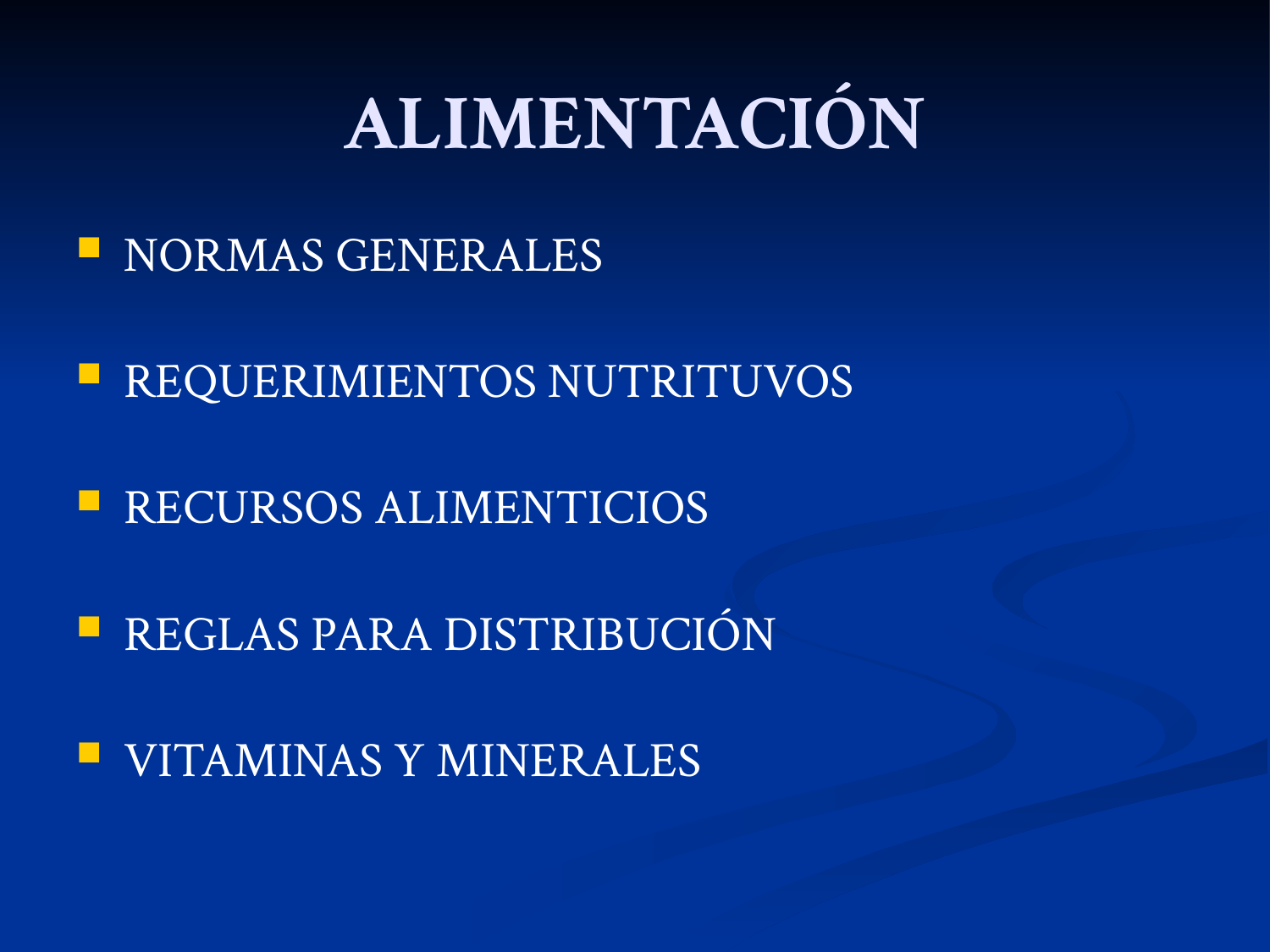

# ALIMENTACIÓN
NORMAS GENERALES

REQUERIMIENTOS NUTRITUVOS

RECURSOS ALIMENTICIOS

REGLAS PARA DISTRIBUCIÓN

VITAMINAS Y MINERALES